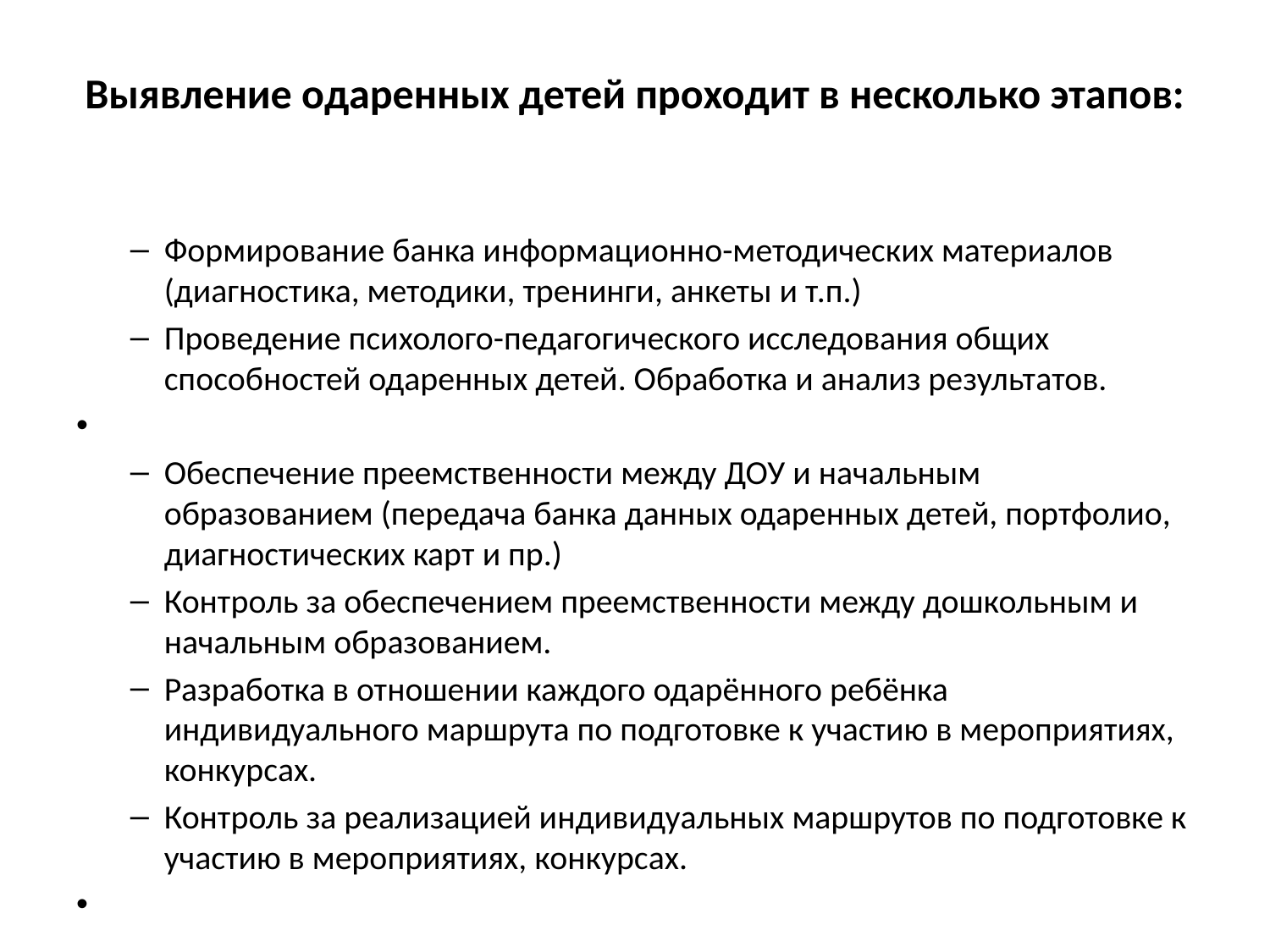

# Выявление одаренных детей проходит в несколько этапов:
Формирование банка информационно-методических материалов (диагностика, методики, тренинги, анкеты и т.п.)
Проведение психолого-педагогического исследования общих способностей одаренных детей. Обработка и анализ результатов.

Обеспечение преемственности между ДОУ и начальным образованием (передача банка данных одаренных детей, портфолио, диагностических карт и пр.)
Контроль за обеспечением преемственности между дошкольным и начальным образованием.
Разработка в отношении каждого одарённого ребёнка индивидуального маршрута по подготовке к участию в мероприятиях, конкурсах.
Контроль за реализацией индивидуальных маршрутов по подготовке к участию в мероприятиях, конкурсах.